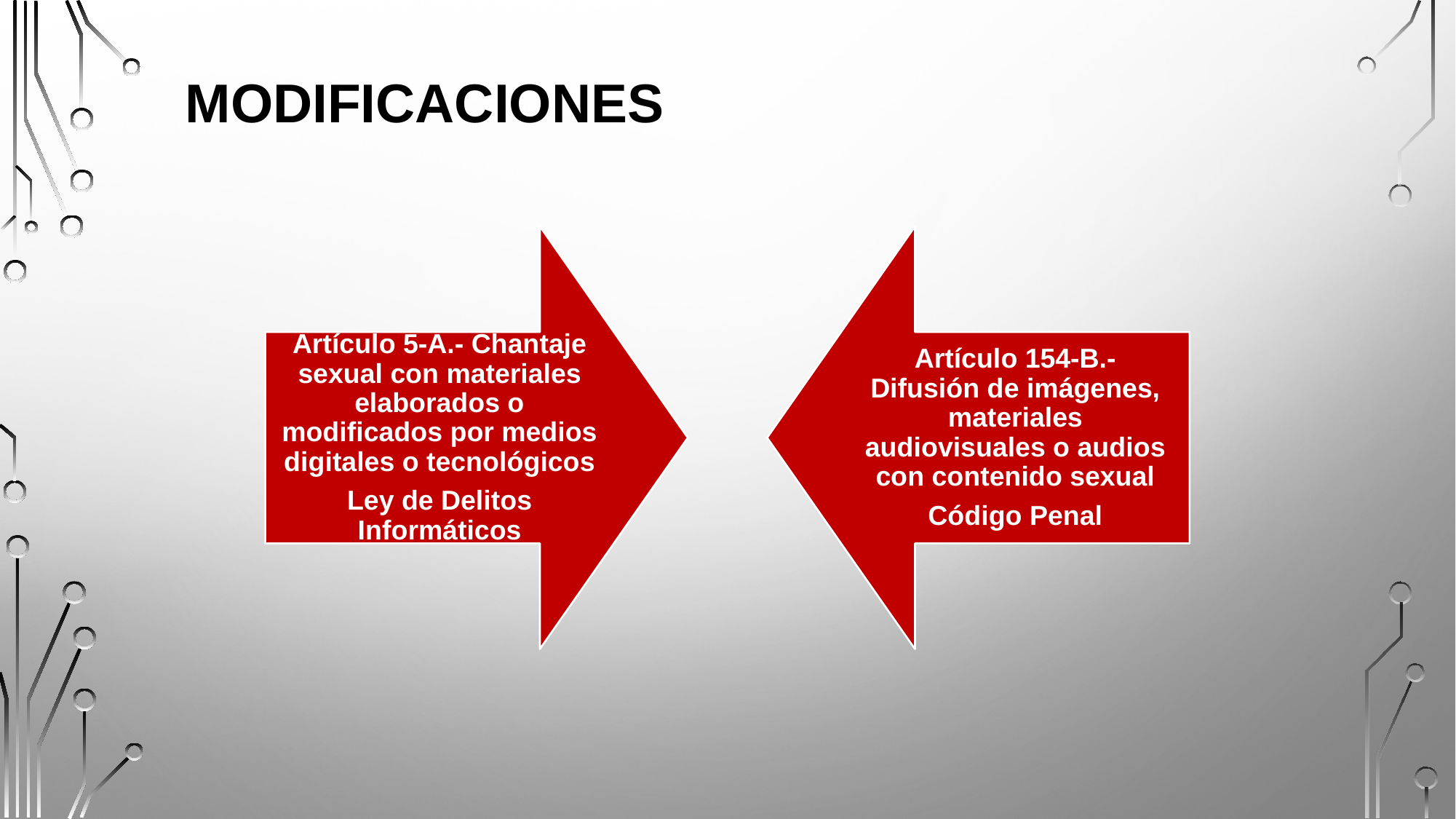

# MODIFICACIONES
Artículo 5-A.- Chantaje sexual con materiales elaborados o modificados por medios digitales o tecnológicos
Ley de Delitos Informáticos
Artículo 154-B.- Difusión de imágenes, materiales audiovisuales o audios con contenido sexual
Código Penal